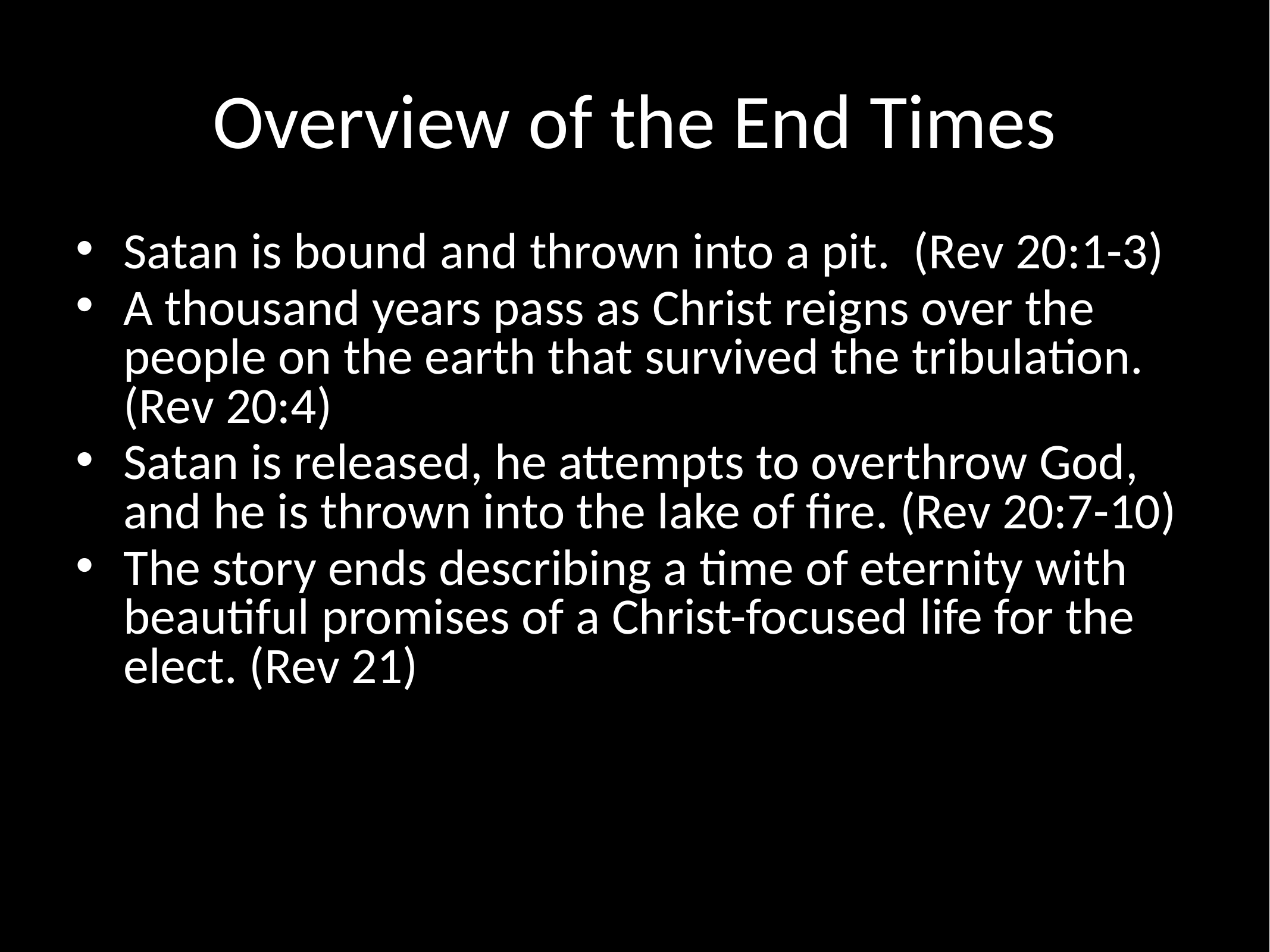

# Overview of the End Times
Satan is bound and thrown into a pit.  (Rev 20:1-3)
A thousand years pass as Christ reigns over the people on the earth that survived the tribulation. (Rev 20:4)
Satan is released, he attempts to overthrow God, and he is thrown into the lake of fire. (Rev 20:7-10)
The story ends describing a time of eternity with beautiful promises of a Christ-focused life for the elect. (Rev 21)